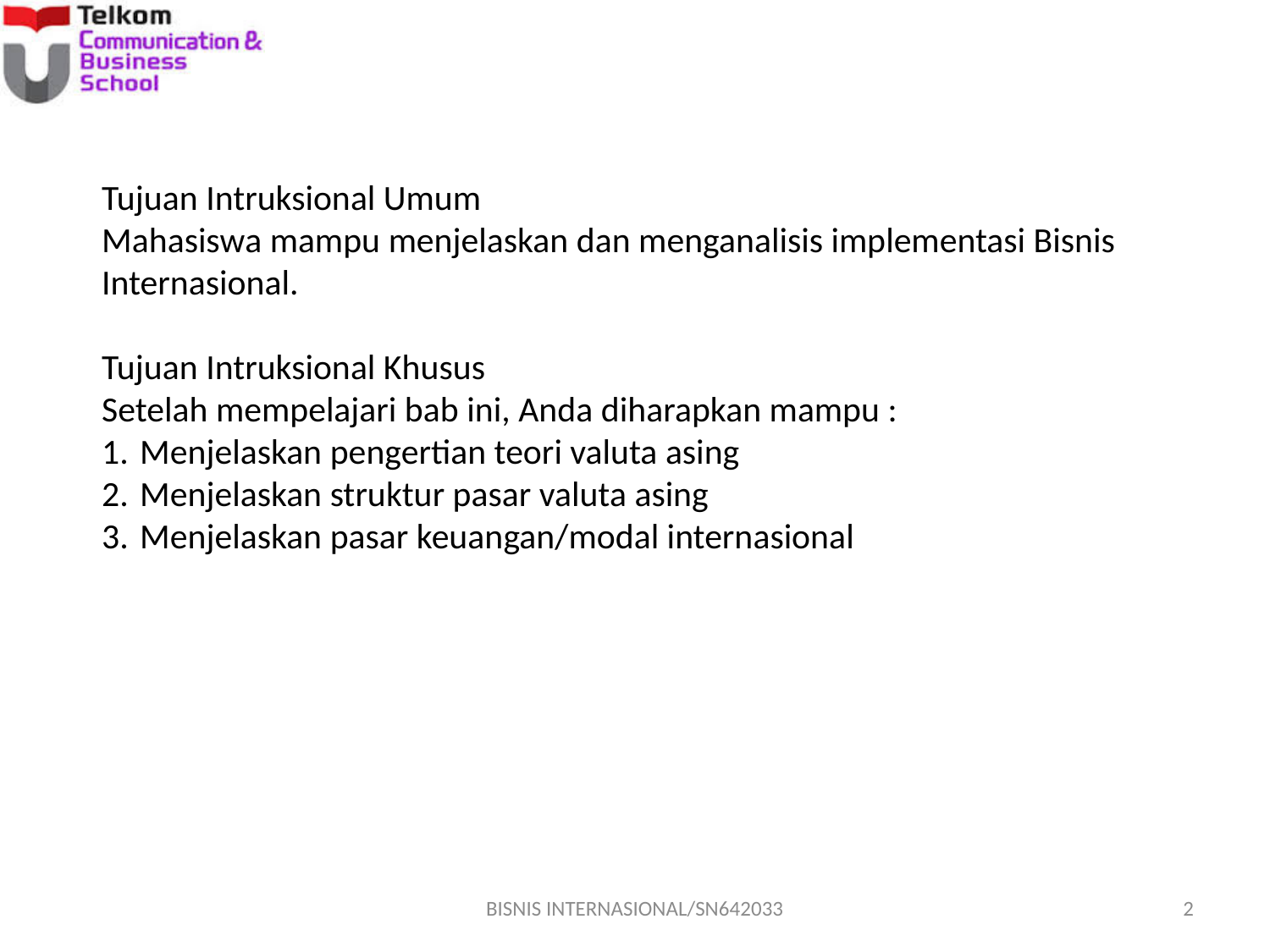

Tujuan Intruksional Umum
Mahasiswa mampu menjelaskan dan menganalisis implementasi Bisnis Internasional.

Tujuan Intruksional Khusus
Setelah mempelajari bab ini, Anda diharapkan mampu :
Menjelaskan pengertian teori valuta asing
Menjelaskan struktur pasar valuta asing
Menjelaskan pasar keuangan/modal internasional

BISNIS INTERNASIONAL/SN642033
2